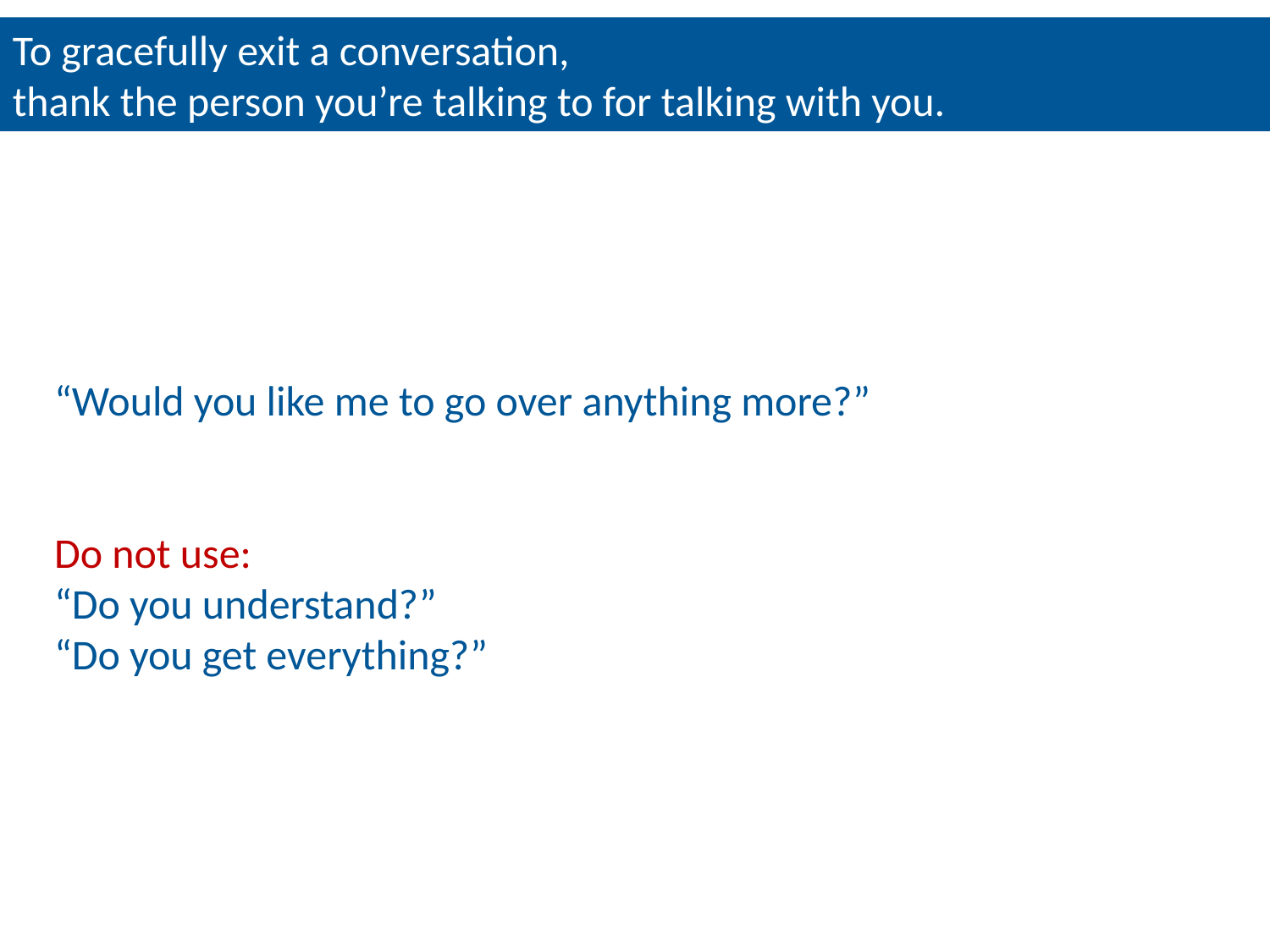

To gracefully exit a conversation,
thank the person you’re talking to for talking with you.
“Would you like me to go over anything more?”

Do not use:
“Do you understand?”
“Do you get everything?”
Laypersons